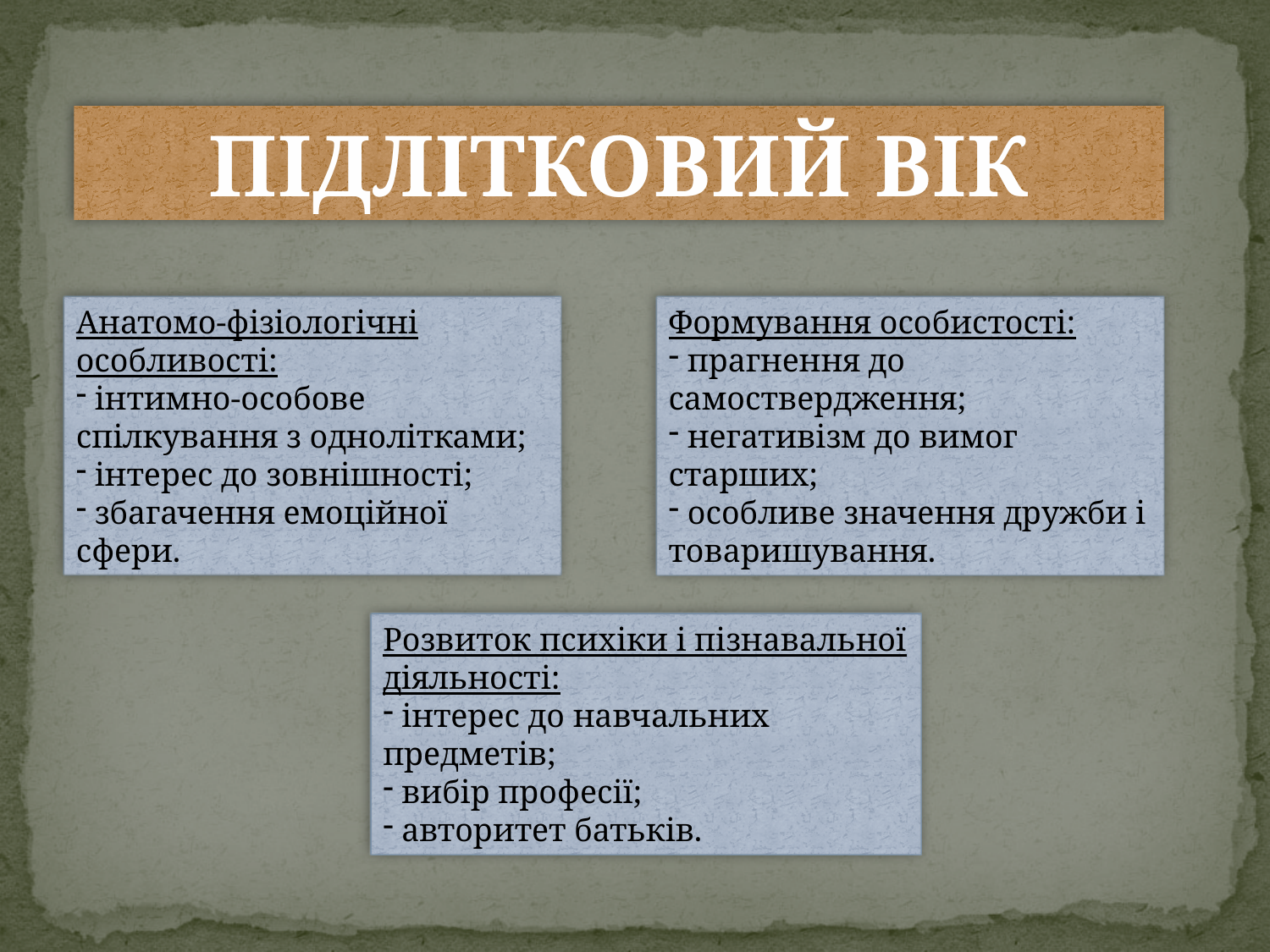

ПІДЛІТКОВИЙ ВІК
Анатомо-фізіологічні особливості:
 інтимно-особове спілкування з однолітками;
 інтерес до зовнішності;
 збагачення емоційної сфери.
Формування особистості:
 прагнення до самоствердження;
 негативізм до вимог старших;
 особливе значення дружби і товаришування.
Розвиток психіки і пізнавальної діяльності:
 інтерес до навчальних предметів;
 вибір професії;
 авторитет батьків.